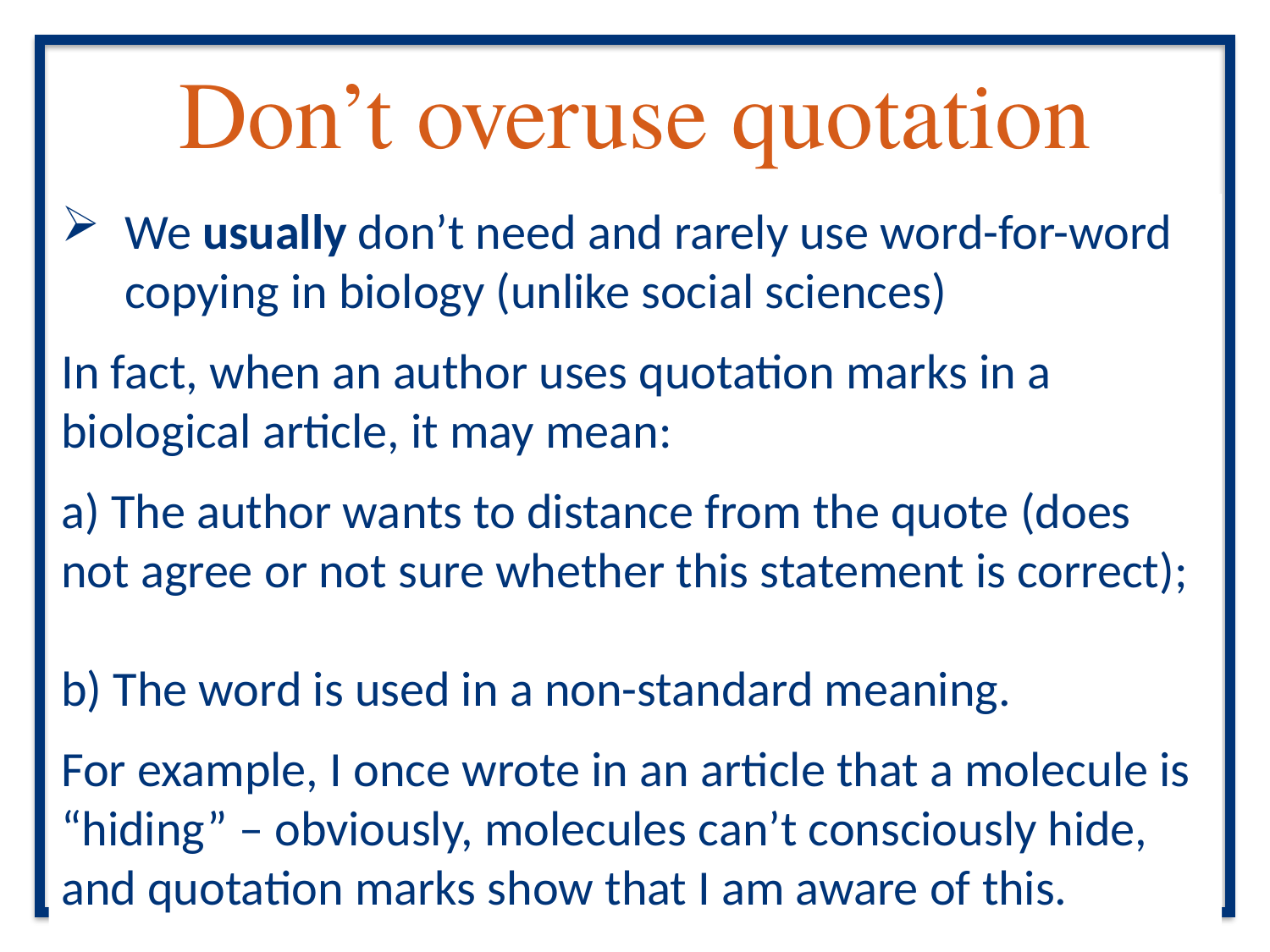

# Don’t overuse quotation
We usually don’t need and rarely use word-for-word copying in biology (unlike social sciences)

In fact, when an author uses quotation marks in a biological article, it may mean:

a) The author wants to distance from the quote (does not agree or not sure whether this statement is correct);

b) The word is used in a non-standard meaning.

For example, I once wrote in an article that a molecule is “hiding” – obviously, molecules can’t consciously hide, and quotation marks show that I am aware of this.